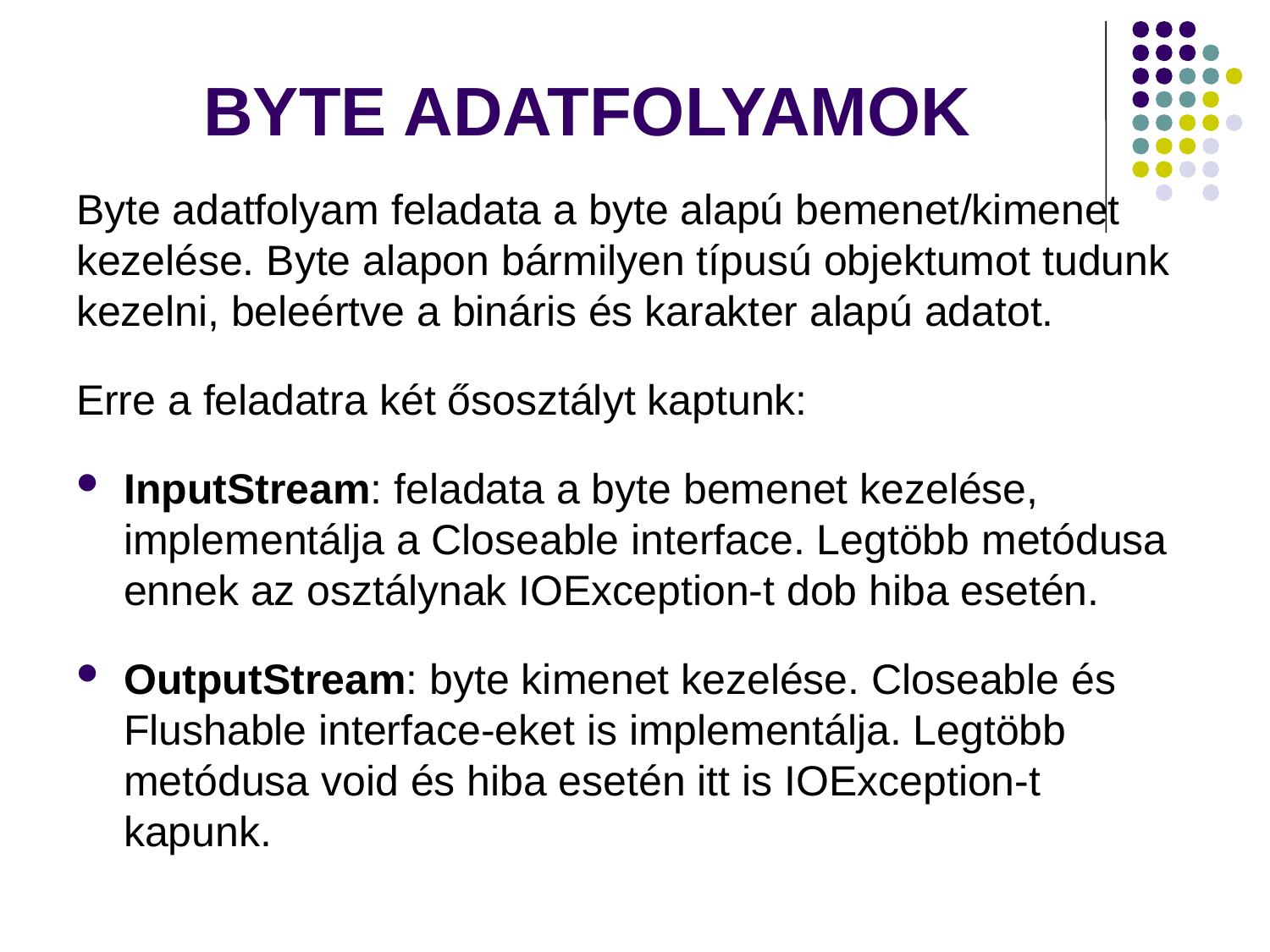

# BYTE ADATFOLYAMOK
Byte adatfolyam feladata a byte alapú bemenet/kimenet kezelése. Byte alapon bármilyen típusú objektumot tudunk kezelni, beleértve a bináris és karakter alapú adatot.

Erre a feladatra két ősosztályt kaptunk:

InputStream: feladata a byte bemenet kezelése, implementálja a Closeable interface. Legtöbb metódusa ennek az osztálynak IOException-t dob hiba esetén.

OutputStream: byte kimenet kezelése. Closeable és Flushable interface-eket is implementálja. Legtöbb metódusa void és hiba esetén itt is IOException-t kapunk.